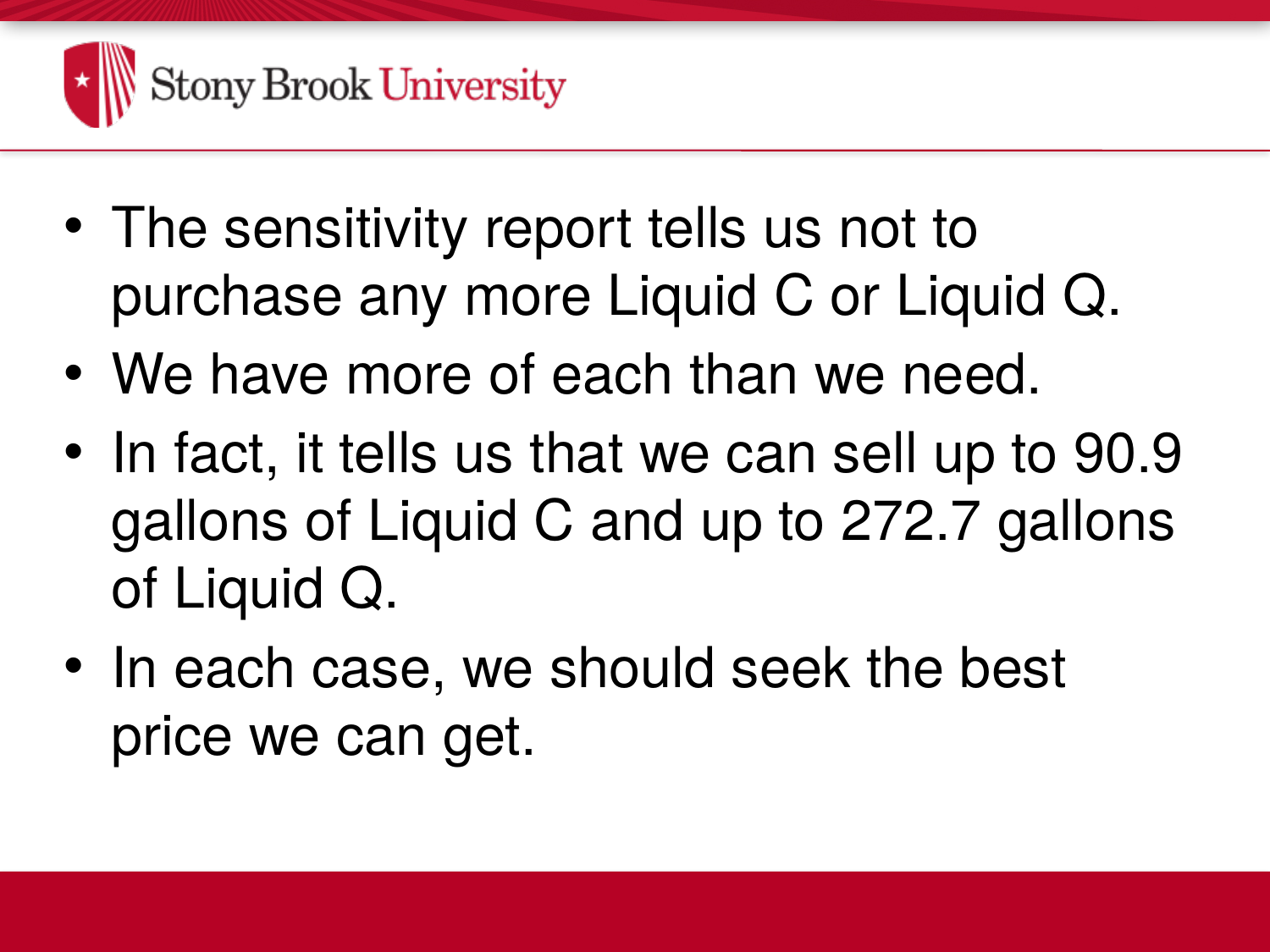

#
The sensitivity report tells us not to purchase any more Liquid C or Liquid Q.
We have more of each than we need.
In fact, it tells us that we can sell up to 90.9 gallons of Liquid C and up to 272.7 gallons of Liquid Q.
In each case, we should seek the best price we can get.